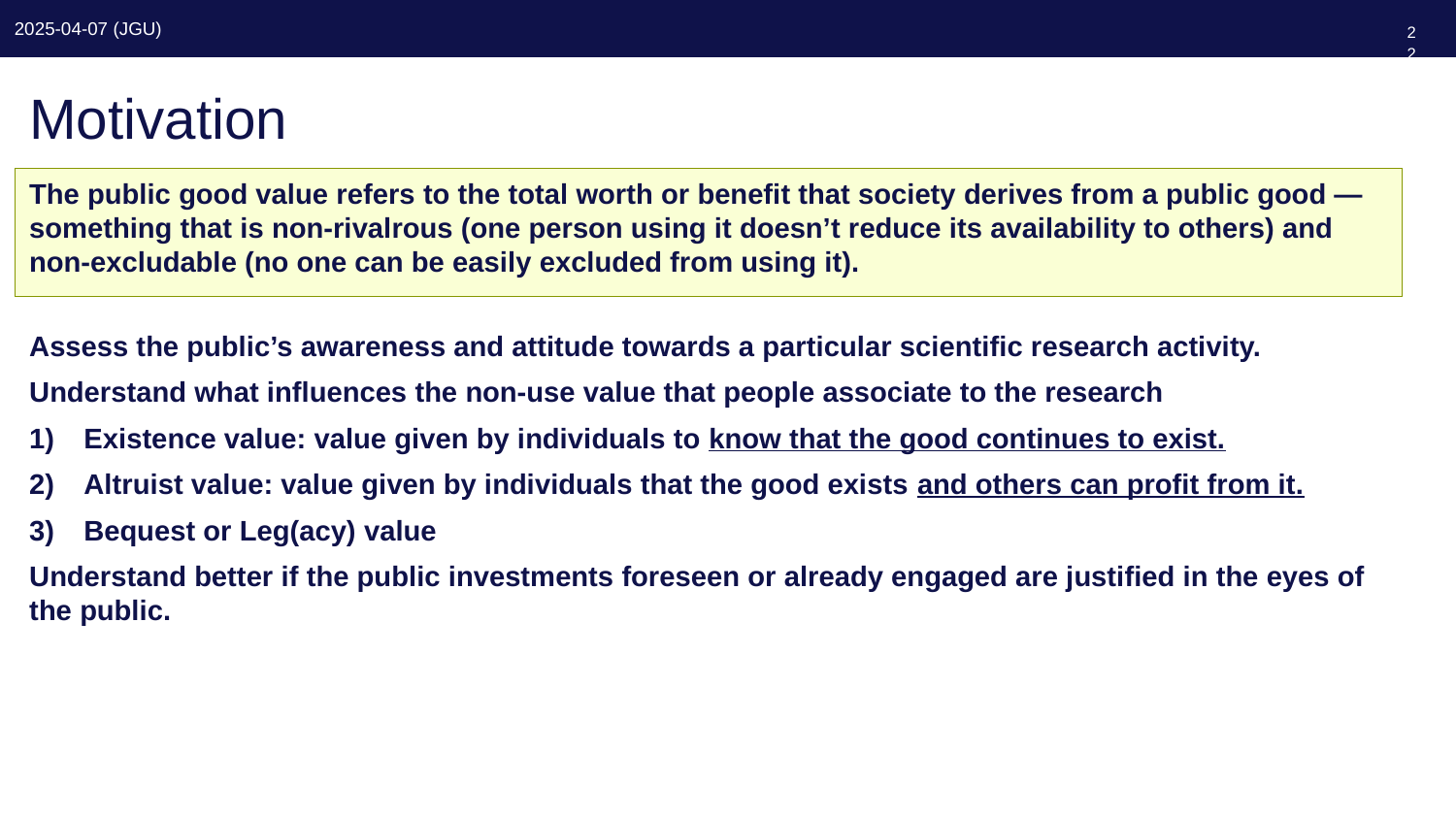

221
# Motivation
The public good value refers to the total worth or benefit that society derives from a public good — something that is non-rivalrous (one person using it doesn’t reduce its availability to others) and non-excludable (no one can be easily excluded from using it).
Assess the public’s awareness and attitude towards a particular scientific research activity.
Understand what influences the non-use value that people associate to the research
Existence value: value given by individuals to know that the good continues to exist.
Altruist value: value given by individuals that the good exists and others can profit from it.
Bequest or Leg(acy) value
Understand better if the public investments foreseen or already engaged are justified in the eyes of the public.